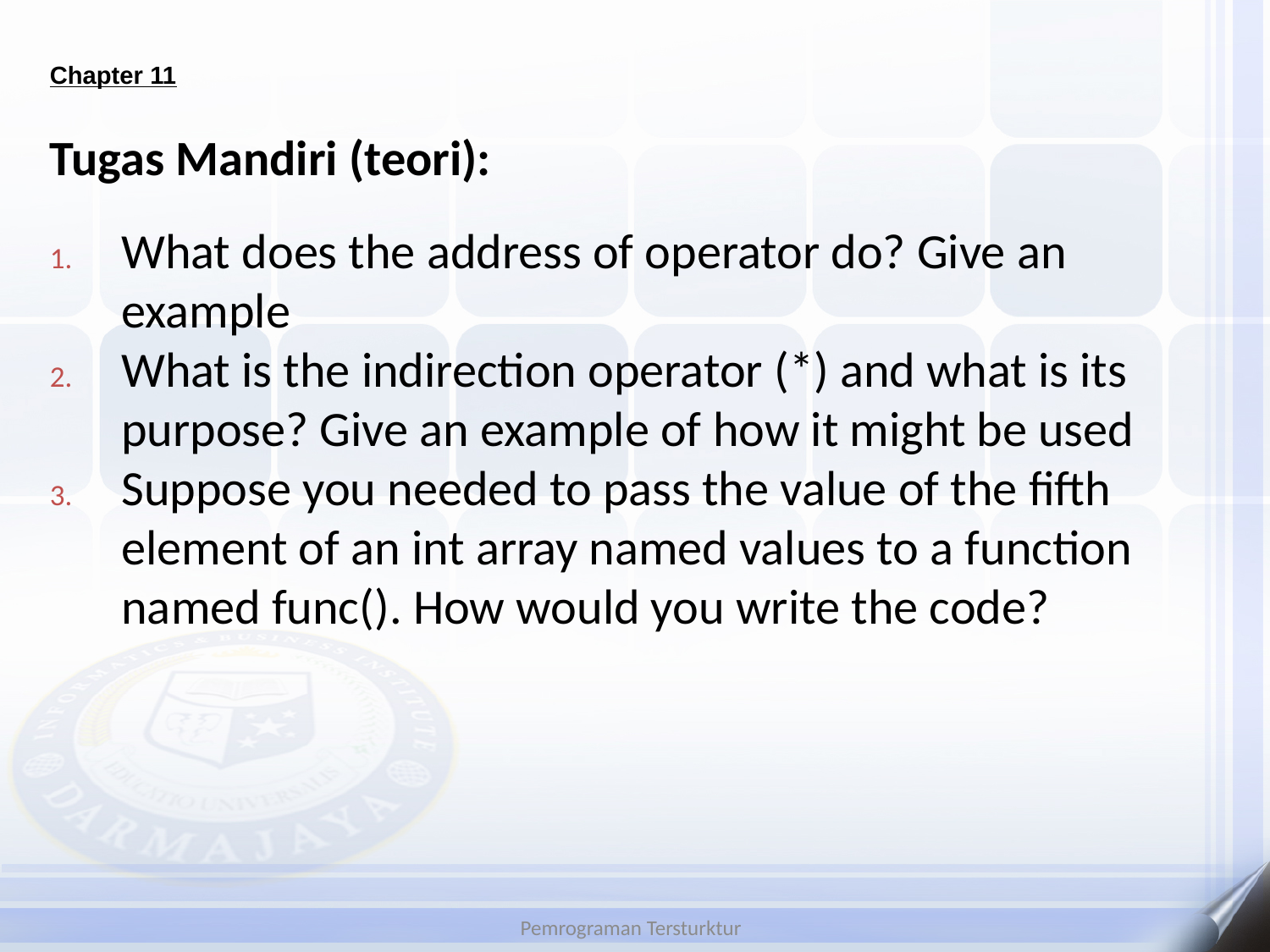

# Chapter 11
Tugas Mandiri (teori):

What does the address of operator do? Give an    example
What is the indirection operator (*) and what is its purpose? Give an example of how it might be used
Suppose you needed to pass the value of the fifth element of an int array named values to a function named func(). How would you write the code?
Pemrograman Tersturktur